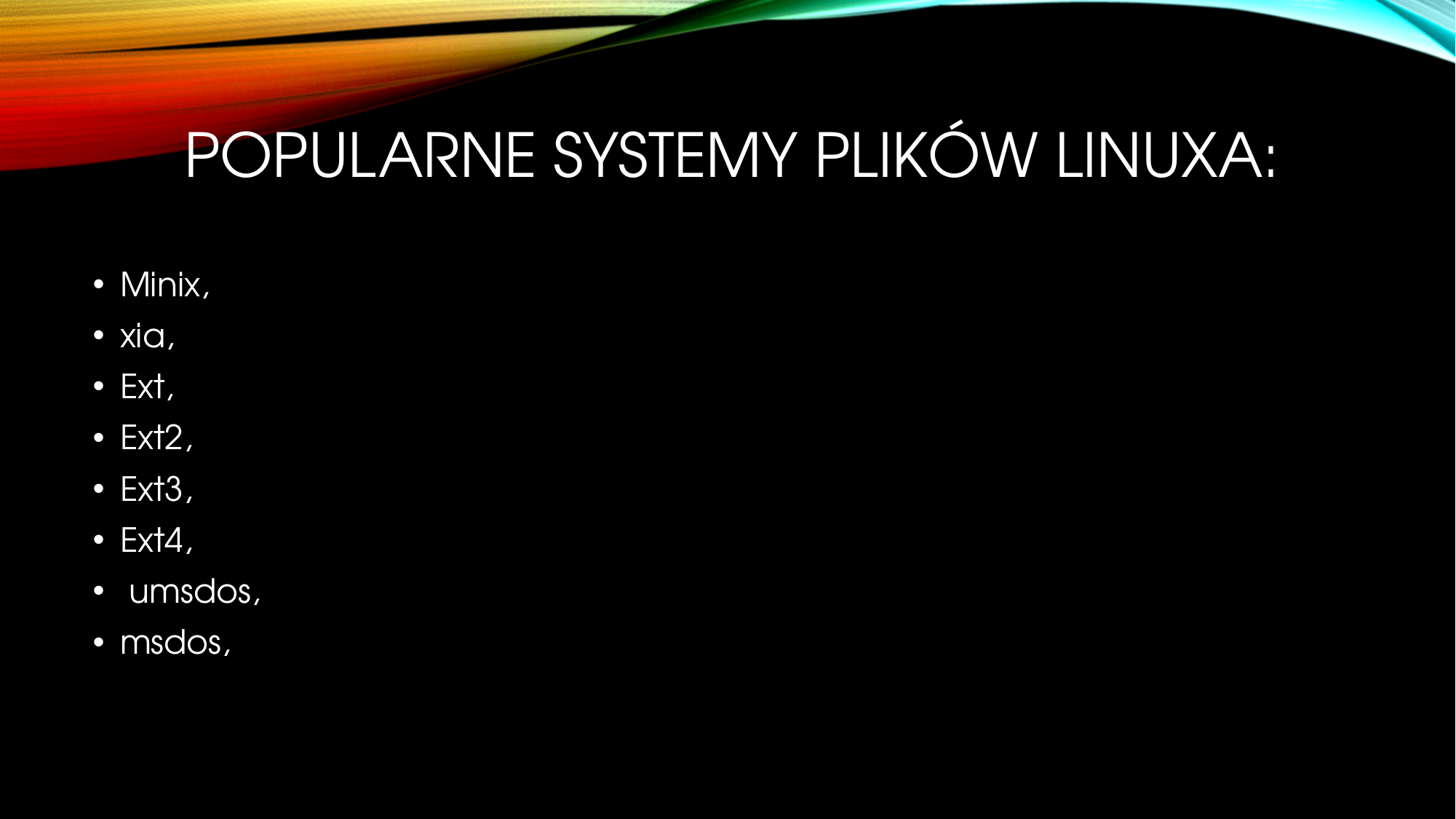

# Popularne systemy plików linuxa:
Minix,
xia,
Ext,
Ext2,
Ext3,
Ext4,
 umsdos,
msdos,